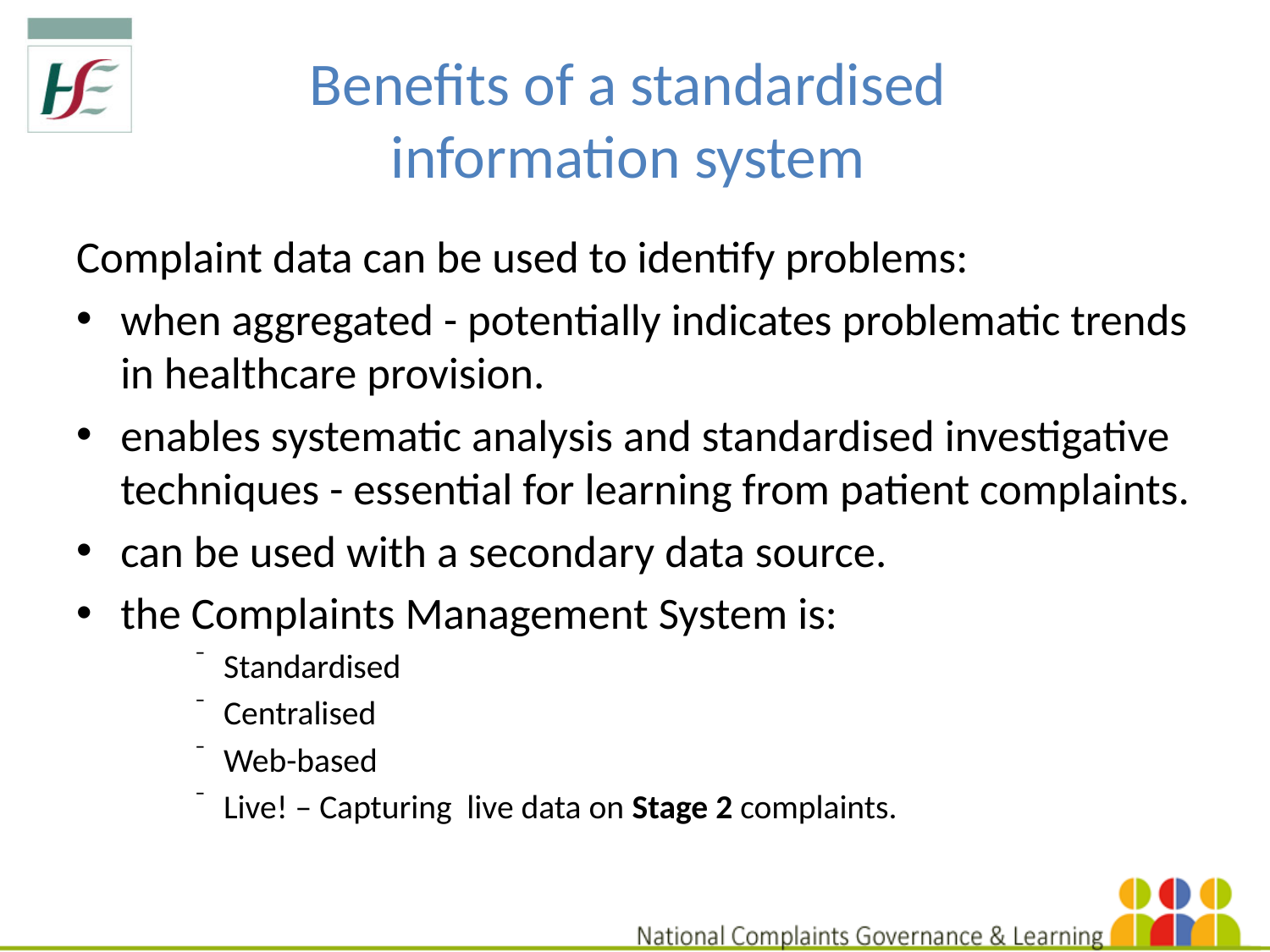

# Benefits of a standardised information system
Complaint data can be used to identify problems:
when aggregated - potentially indicates problematic trends in healthcare provision.
enables systematic analysis and standardised investigative techniques - essential for learning from patient complaints.
can be used with a secondary data source.
the Complaints Management System is:
Standardised
Centralised
Web-based
Live! – Capturing  live data on Stage 2 complaints.